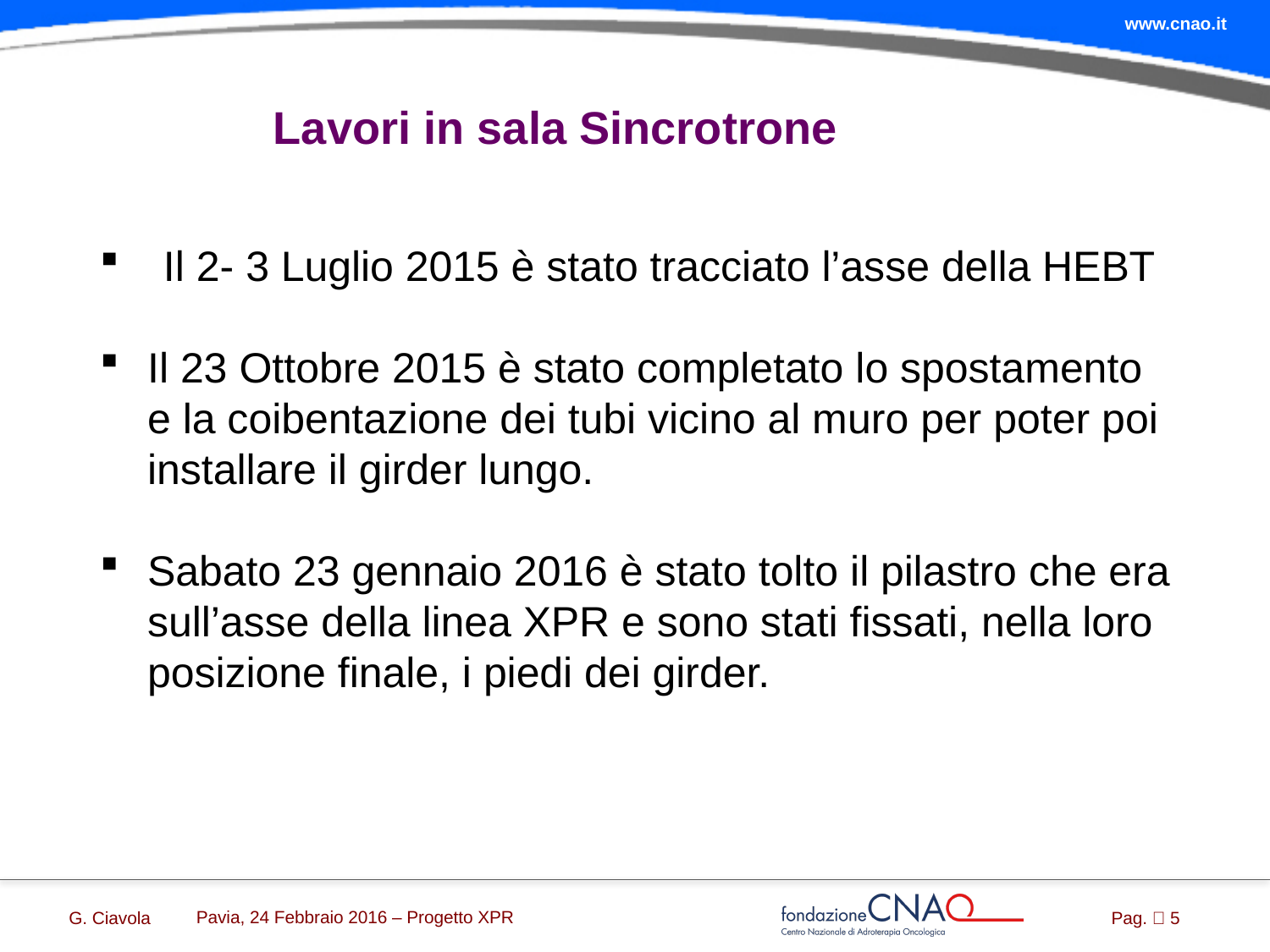

# Lavori in sala Sincrotrone
.
Il 2- 3 Luglio 2015 è stato tracciato l’asse della HEBT

Il 23 Ottobre 2015 è stato completato lo spostamento e la coibentazione dei tubi vicino al muro per poter poi installare il girder lungo.

Sabato 23 gennaio 2016 è stato tolto il pilastro che era sull’asse della linea XPR e sono stati fissati, nella loro posizione finale, i piedi dei girder.